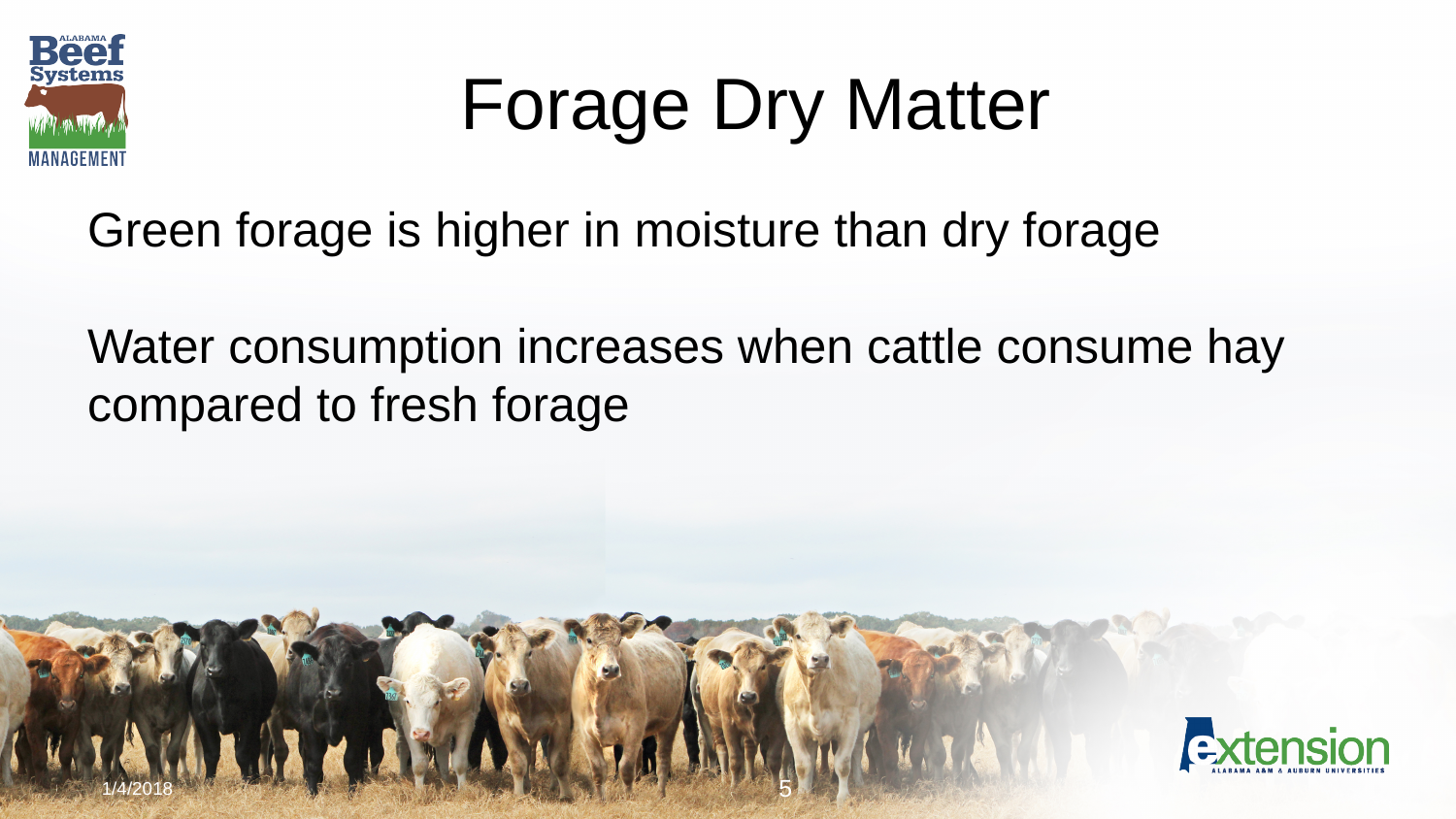

# Forage Dry Matter
Green forage is higher in moisture than dry forage

Water consumption increases when cattle consume hay compared to fresh forage

1/4/2018
5